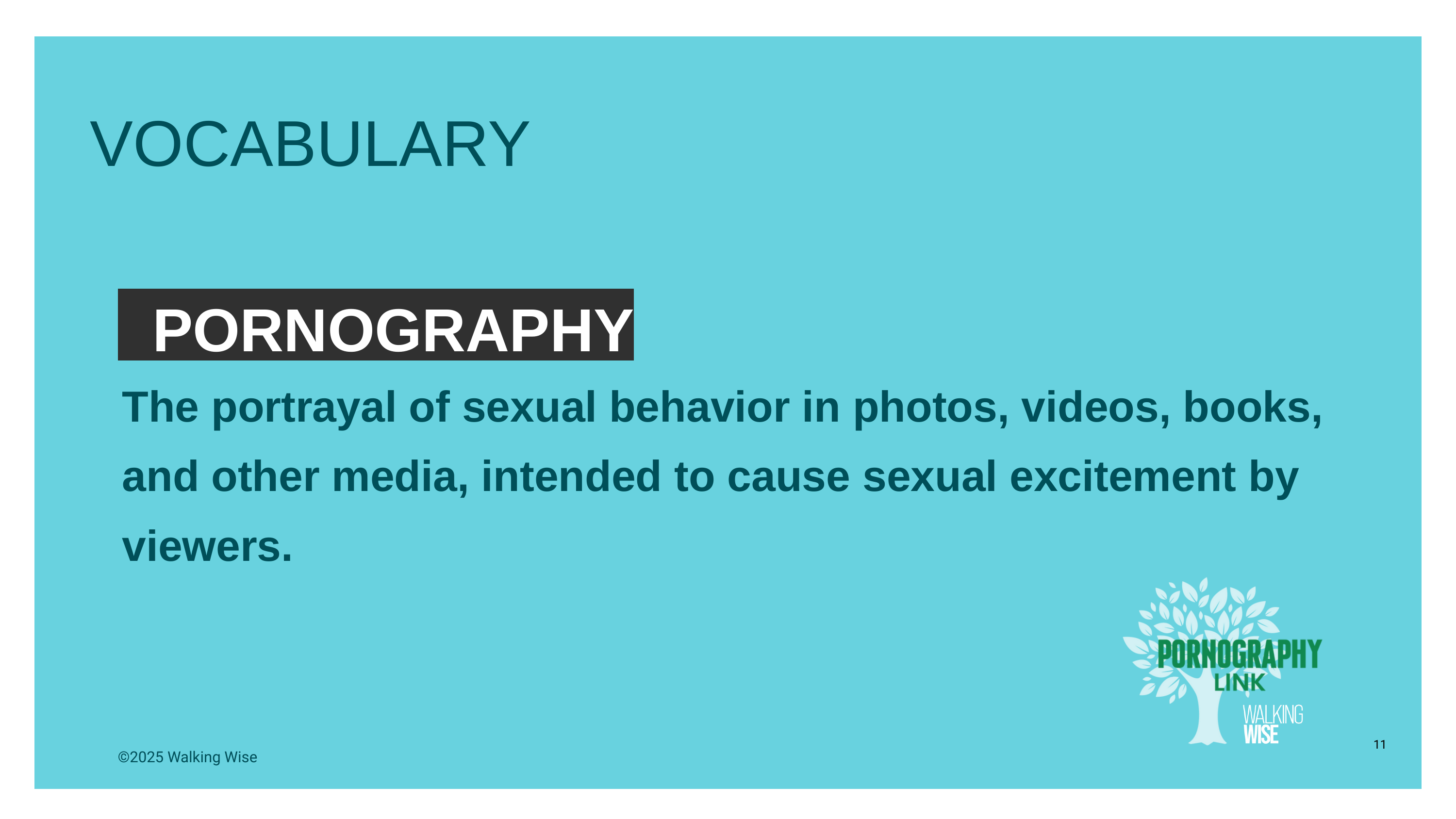

EDUCATON GUIDE
VOCABULARY
PORNOGRAPHY

The portrayal of sexual behavior in photos, videos, books, and other media, intended to cause sexual excitement by viewers.

11
©2025 Walking Wise
3